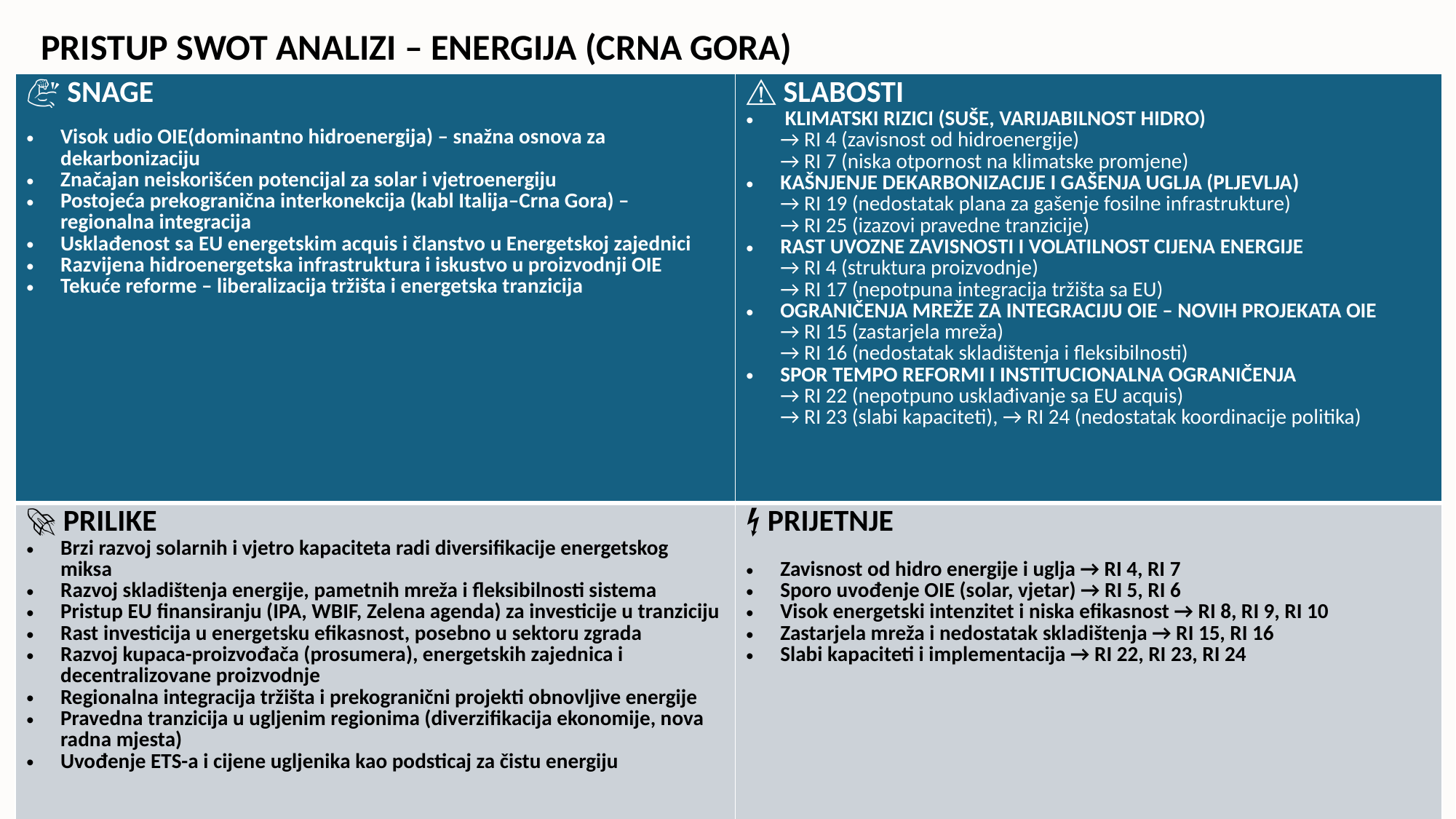

PRISTUP SWOT ANALIZI – ENERGIJA (CRNA GORA)
| 💪 SNAGE Visok udio OIE(dominantno hidroenergija) – snažna osnova za dekarbonizaciju Značajan neiskorišćen potencijal za solar i vjetroenergiju Postojeća prekogranična interkonekcija (kabl Italija–Crna Gora) – regionalna integracija Usklađenost sa EU energetskim acquis i članstvo u Energetskoj zajednici Razvijena hidroenergetska infrastruktura i iskustvo u proizvodnji OIE Tekuće reforme – liberalizacija tržišta i energetska tranzicija | ⚠️ SLABOSTI KLIMATSKI RIZICI (SUŠE, VARIJABILNOST HIDRO) → RI 4 (zavisnost od hidroenergije) → RI 7 (niska otpornost na klimatske promjene) KAŠNJENJE DEKARBONIZACIJE I GAŠENJA UGLJA (PLJEVLJA) → RI 19 (nedostatak plana za gašenje fosilne infrastrukture) → RI 25 (izazovi pravedne tranzicije) RAST UVOZNE ZAVISNOSTI I VOLATILNOST CIJENA ENERGIJE → RI 4 (struktura proizvodnje) → RI 17 (nepotpuna integracija tržišta sa EU) OGRANIČENJA MREŽE ZA INTEGRACIJU OIE – NOVIH PROJEKATA OIE → RI 15 (zastarjela mreža) → RI 16 (nedostatak skladištenja i fleksibilnosti) SPOR TEMPO REFORMI I INSTITUCIONALNA OGRANIČENJA → RI 22 (nepotpuno usklađivanje sa EU acquis) → RI 23 (slabi kapaciteti), → RI 24 (nedostatak koordinacije politika) |
| --- | --- |
| 🚀 PRILIKE Brzi razvoj solarnih i vjetro kapaciteta radi diversifikacije energetskog miksa Razvoj skladištenja energije, pametnih mreža i fleksibilnosti sistema Pristup EU finansiranju (IPA, WBIF, Zelena agenda) za investicije u tranziciju Rast investicija u energetsku efikasnost, posebno u sektoru zgrada Razvoj kupaca-proizvođača (prosumera), energetskih zajednica i decentralizovane proizvodnje Regionalna integracija tržišta i prekogranični projekti obnovljive energije Pravedna tranzicija u ugljenim regionima (diverzifikacija ekonomije, nova radna mjesta) Uvođenje ETS-a i cijene ugljenika kao podsticaj za čistu energiju | ⚡ PRIJETNJE Zavisnost od hidro energije i uglja → RI 4, RI 7 Sporo uvođenje OIE (solar, vjetar) → RI 5, RI 6 Visok energetski intenzitet i niska efikasnost → RI 8, RI 9, RI 10 Zastarjela mreža i nedostatak skladištenja → RI 15, RI 16 Slabi kapaciteti i implementacija → RI 22, RI 23, RI 24 |